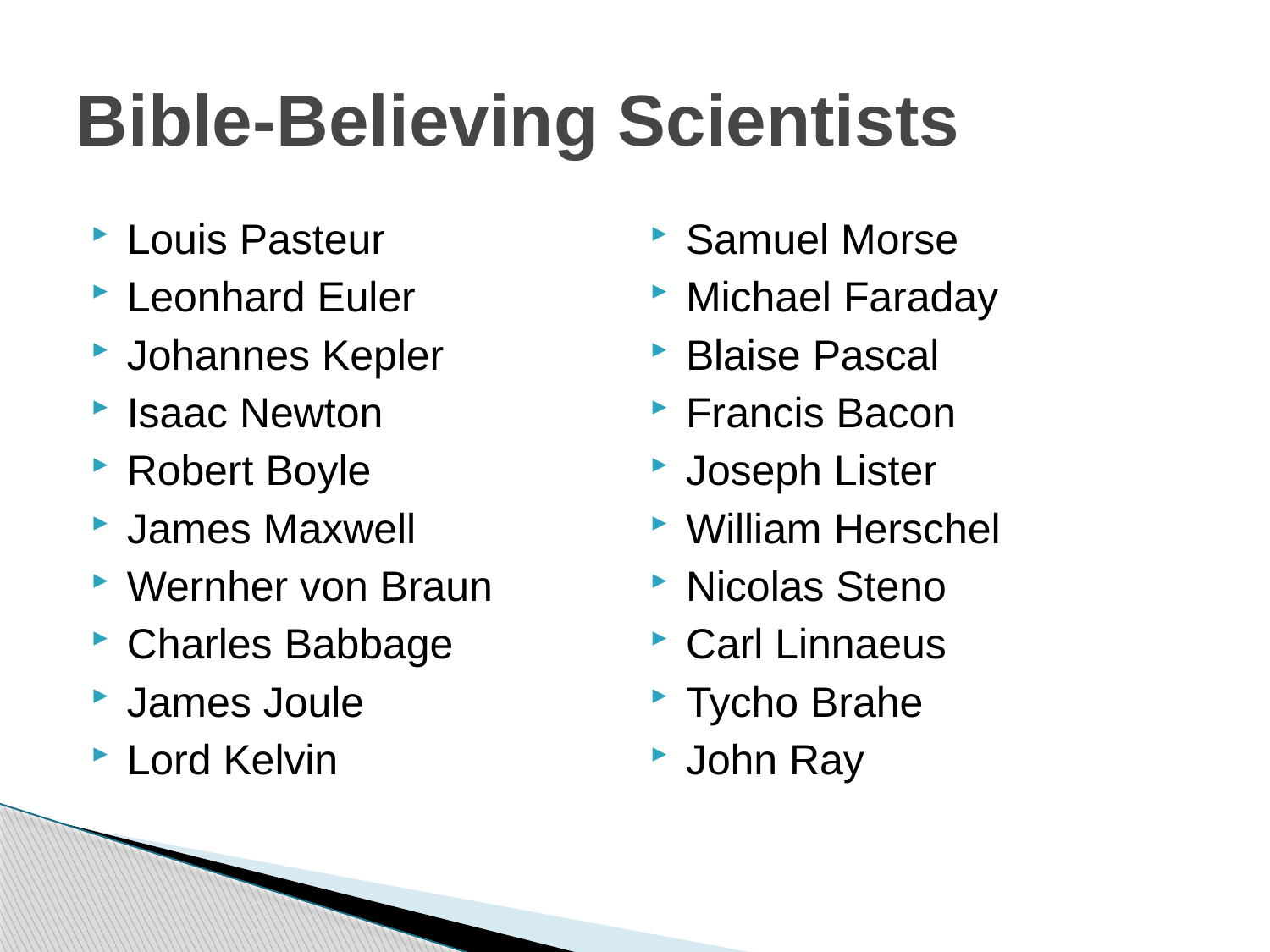

# Bible-Believing Scientists
Louis Pasteur
Leonhard Euler
Johannes Kepler
Isaac Newton
Robert Boyle
James Maxwell
Wernher von Braun
Charles Babbage
James Joule
Lord Kelvin
Samuel Morse
Michael Faraday
Blaise Pascal
Francis Bacon
Joseph Lister
William Herschel
Nicolas Steno
Carl Linnaeus
Tycho Brahe
John Ray